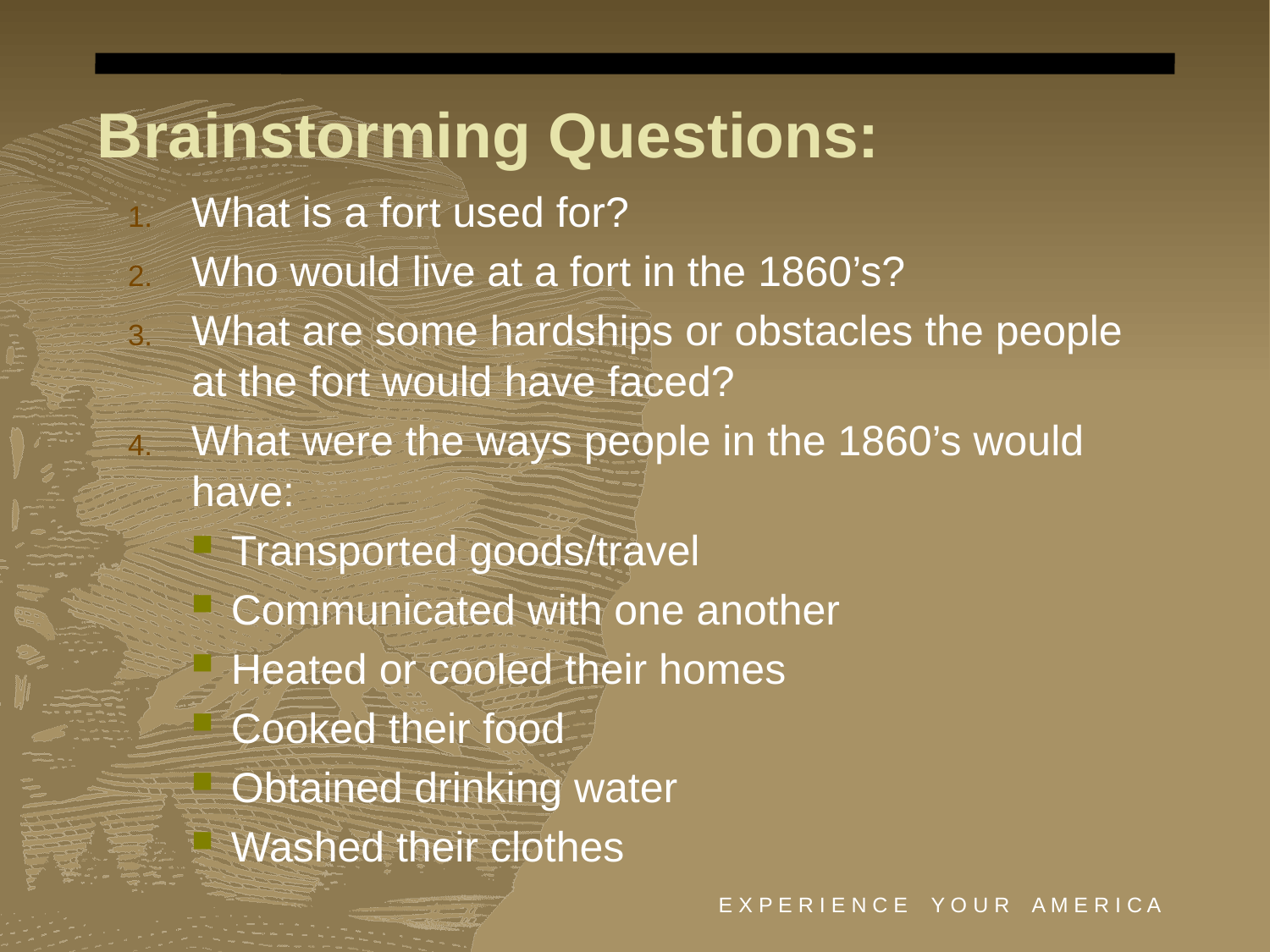

# Brainstorming Questions:
What is a fort used for?
Who would live at a fort in the 1860’s?
What are some hardships or obstacles the people at the fort would have faced?
What were the ways people in the 1860’s would have:
Transported goods/travel
Communicated with one another
Heated or cooled their homes
Cooked their food
Obtained drinking water
Washed their clothes

E X P E R I E N C E    Y O U R    A M E R I C A